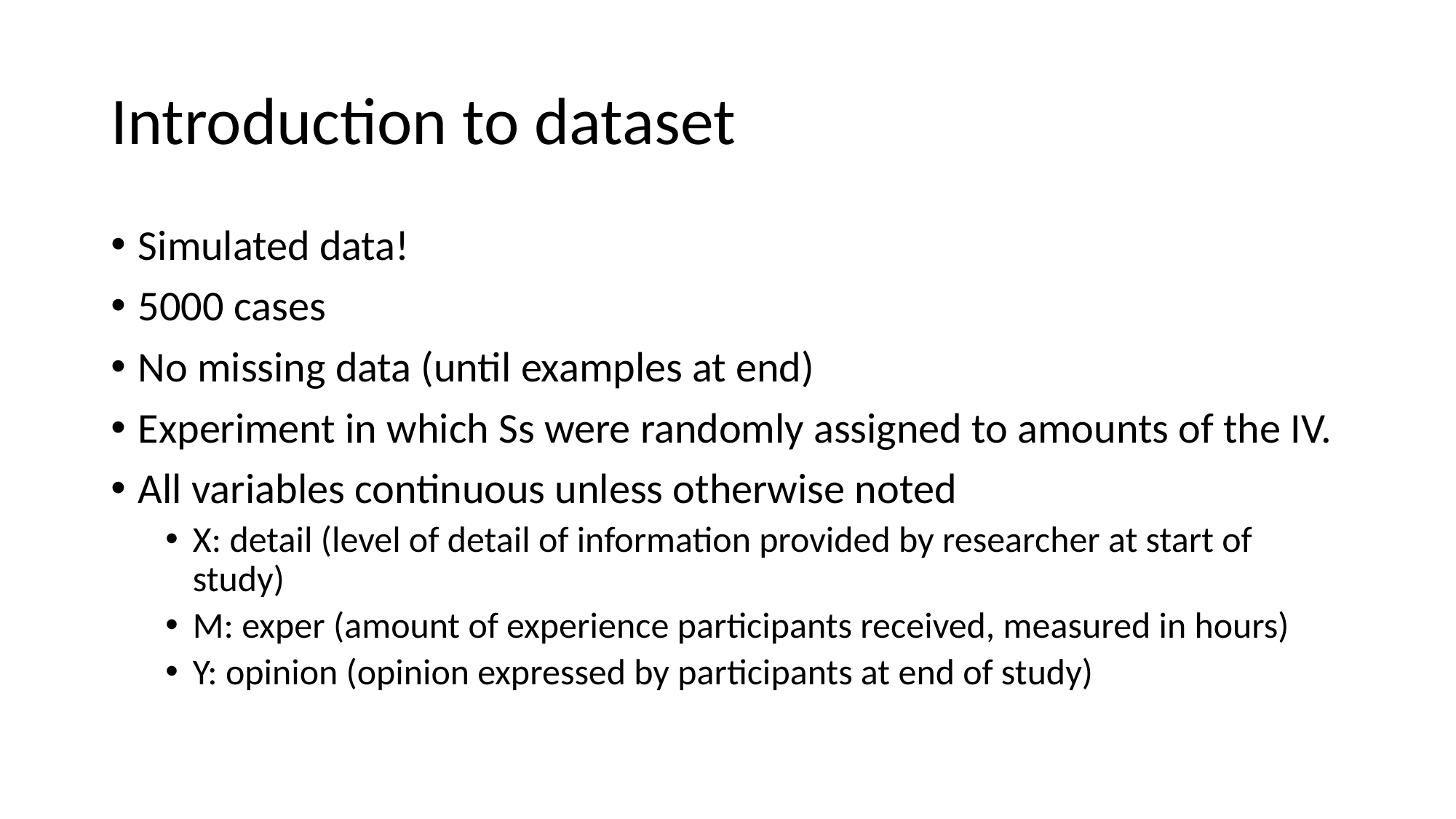

# Introduction to dataset
Simulated data!
5000 cases
No missing data (until examples at end)
Experiment in which Ss were randomly assigned to amounts of the IV.
All variables continuous unless otherwise noted
X: detail (level of detail of information provided by researcher at start of study)
M: exper (amount of experience participants received, measured in hours)
Y: opinion (opinion expressed by participants at end of study)